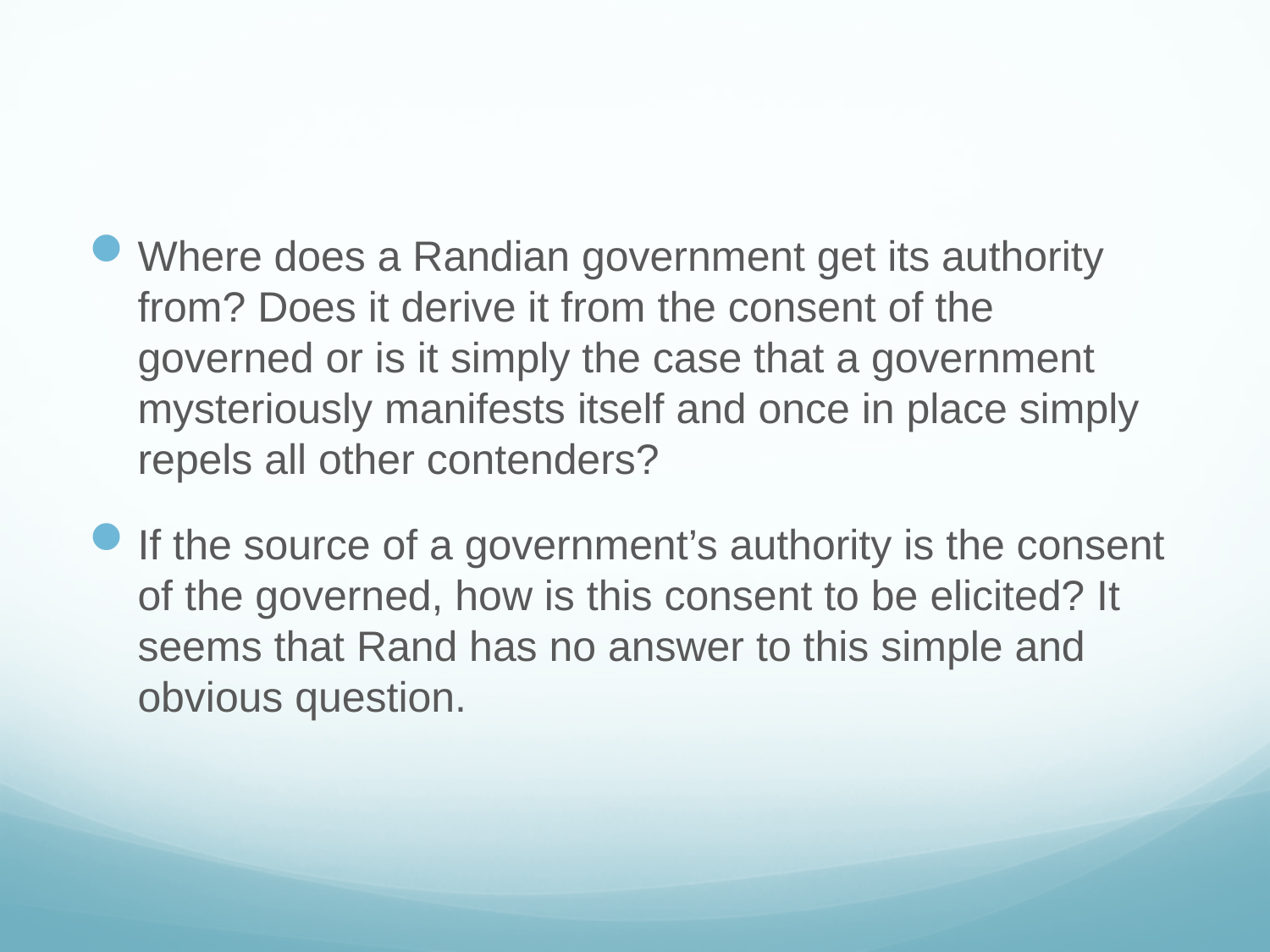

#
Where does a Randian government get its authority from? Does it derive it from the consent of the governed or is it simply the case that a government mysteriously manifests itself and once in place simply repels all other contenders?
If the source of a government’s authority is the consent of the governed, how is this consent to be elicited? It seems that Rand has no answer to this simple and obvious question.